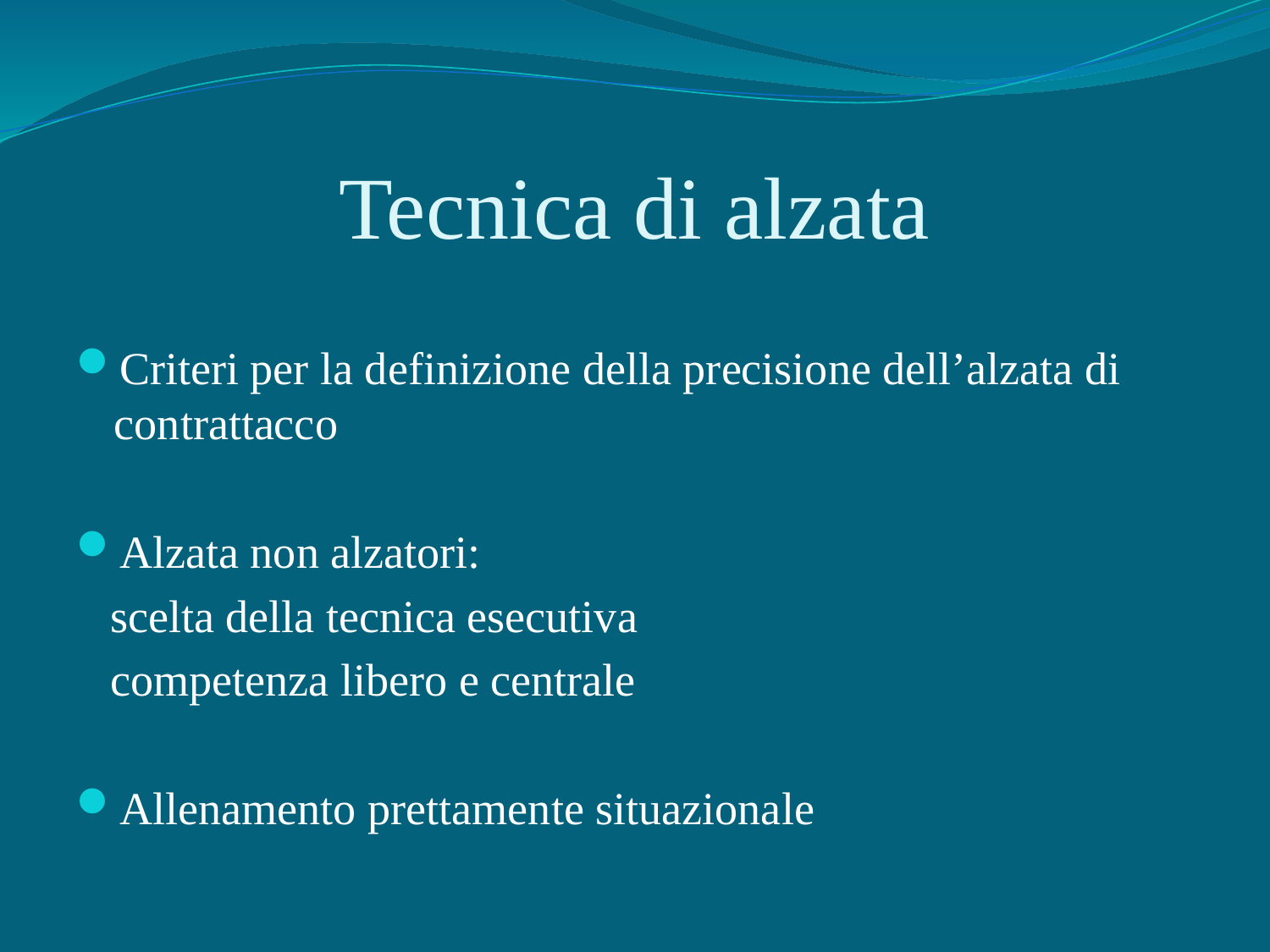

# Tecnica di alzata

Criteri per la definizione della precisione dell’alzata di contrattacco

Alzata non alzatori:
   scelta della tecnica esecutiva
   competenza libero e centrale

Allenamento prettamente situazionale